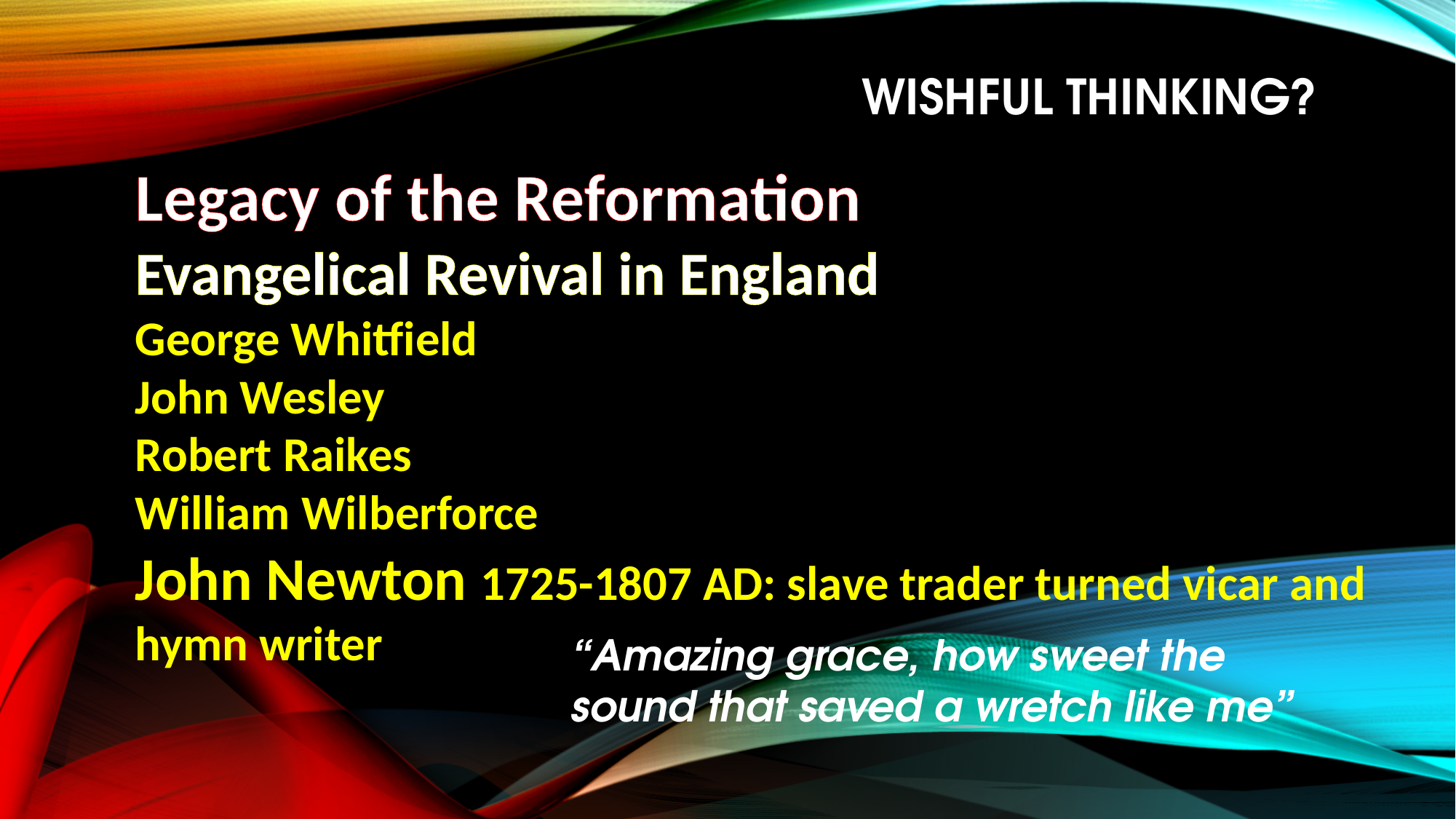

# Wishful thinking?
Legacy of the Reformation
Evangelical Revival in England
George Whitfield
John Wesley
Robert Raikes
William Wilberforce
John Newton 1725-1807 AD: slave trader turned vicar and hymn writer
“Amazing grace, how sweet the sound that saved a wretch like me”